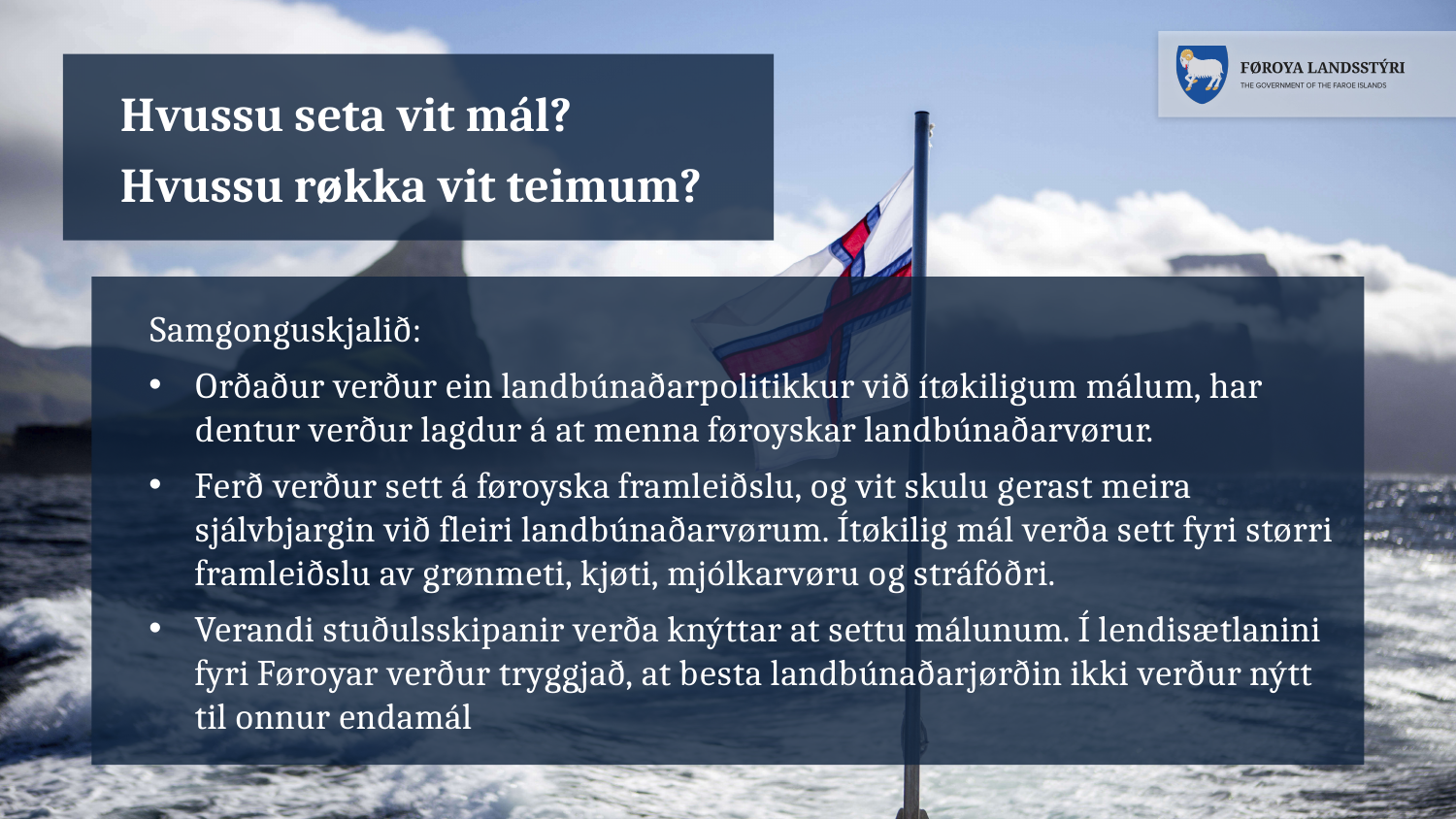

Hvussu seta vit mál?
Hvussu røkka vit teimum?
Samgonguskjalið:
Orðaður verður ein landbúnaðarpolitikkur við ítøkiligum málum, har dentur verður lagdur á at menna føroyskar landbúnaðarvørur.
Ferð verður sett á føroyska framleiðslu, og vit skulu gerast meira sjálvbjargin við fleiri landbúnaðarvørum. Ítøkilig mál verða sett fyri størri framleiðslu av grønmeti, kjøti, mjólkarvøru og stráfóðri.
Verandi stuðulsskipanir verða knýttar at settu málunum. Í lendisætlanini fyri Føroyar verður tryggjað, at besta landbúnaðarjørðin ikki verður nýtt til onnur endamál